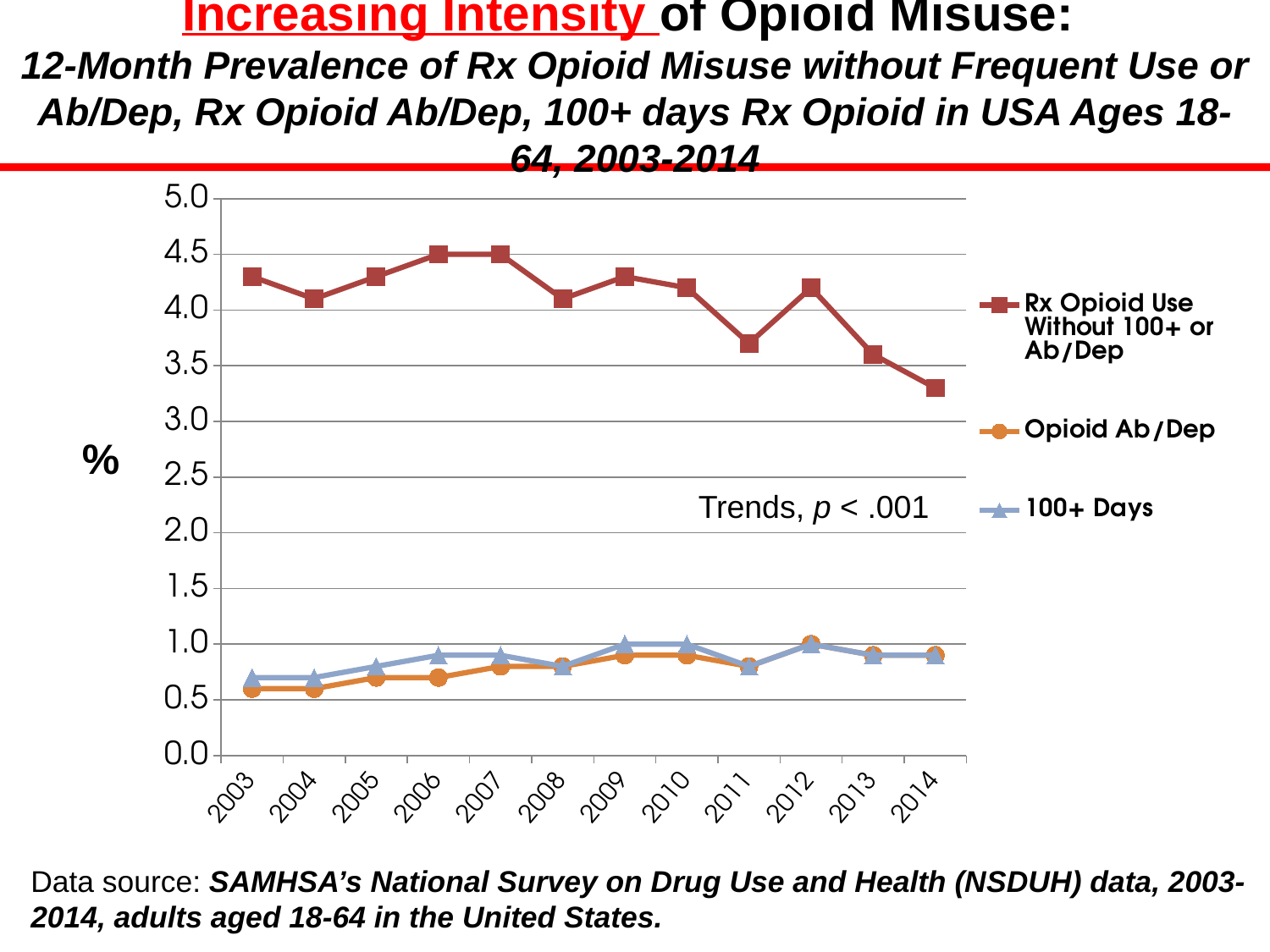

Increasing Intensity of Opioid Misuse:
12-Month Prevalence of Rx Opioid Misuse without Frequent Use or Ab/Dep, Rx Opioid Ab/Dep, 100+ days Rx Opioid in USA Ages 18-64, 2003-2014

### Chart

| Category | Rx Opioid Use Without 100+ or Ab/Dep | Opioid Ab/Dep | 100+ Days |
|---|---|---|---|
| 2003 | 4.3 | 0.6 | 0.7 |
| 2004 | 4.1 | 0.6 | 0.7 |
| 2005 | 4.3 | 0.7 | 0.8 |
| 2006 | 4.5 | 0.7 | 0.9 |
| 2007 | 4.5 | 0.8 | 0.9 |
| 2008 | 4.1 | 0.8 | 0.8 |
| 2009 | 4.3 | 0.9 | 1.0 |
| 2010 | 4.2 | 0.9 | 1.0 |
| 2011 | 3.7 | 0.8 | 0.8 |
| 2012 | 4.2 | 1.0 | 1.0 |
| 2013 | 3.6 | 0.9 | 0.9 |
| 2014 | 3.3 | 0.9 | 0.9 |
%
Trends, p < .001
Data source: SAMHSA’s National Survey on Drug Use and Health (NSDUH) data, 2003-2014, adults aged 18-64 in the United States.